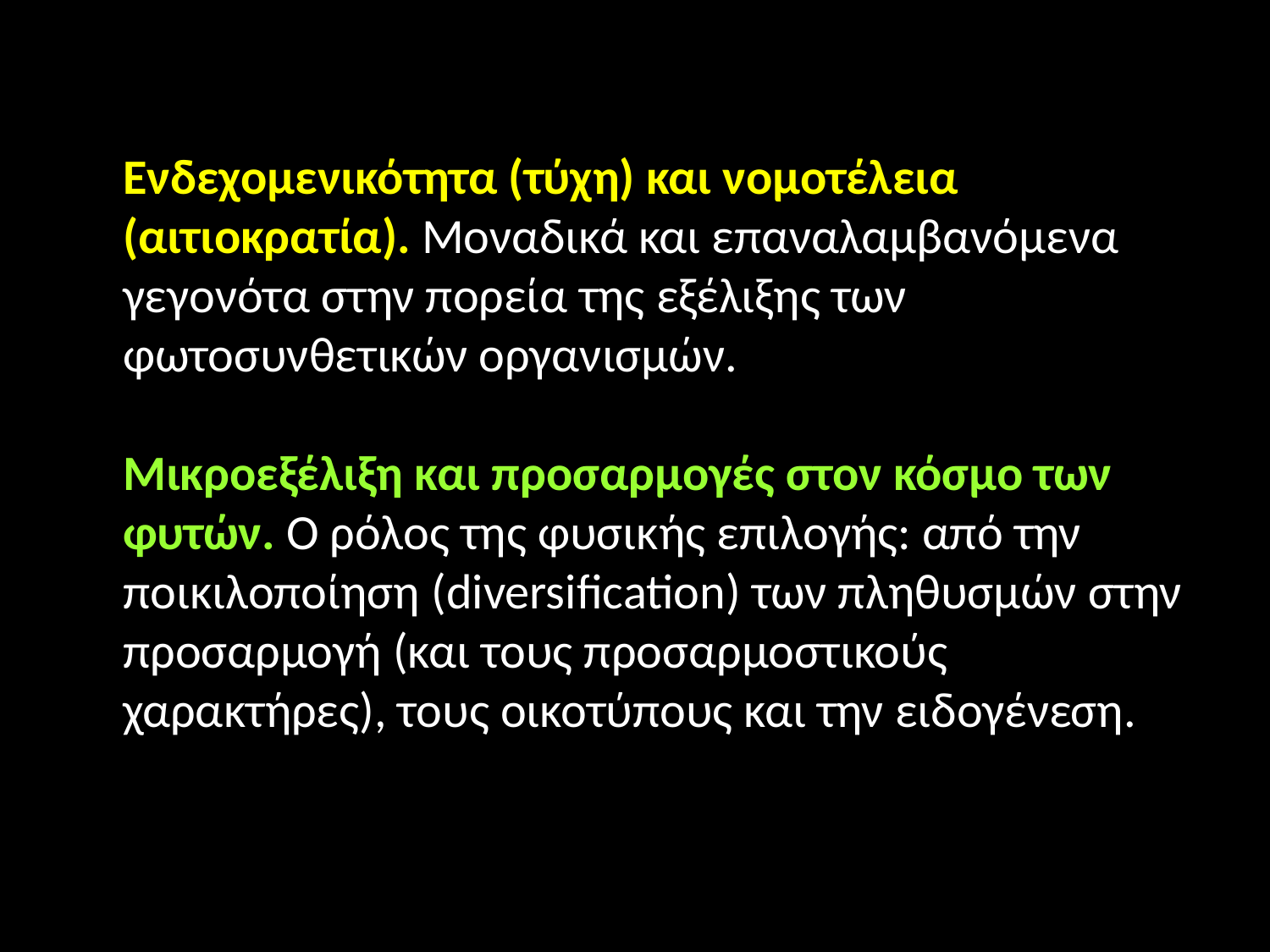

Ενδεχομενικότητα (τύχη) και νομοτέλεια (αιτιοκρατία). Μοναδικά και επαναλαμβανόμενα γεγονότα στην πορεία της εξέλιξης των φωτοσυνθετικών οργανισμών.

Μικροεξέλιξη και προσαρμογές στον κόσμο των φυτών. Ο ρόλος της φυσικής επιλογής: από την ποικιλοποίηση (diversification) των πληθυσμών στην προσαρμογή (και τους προσαρμοστικούς χαρακτήρες), τους οικοτύπους και την ειδογένεση.